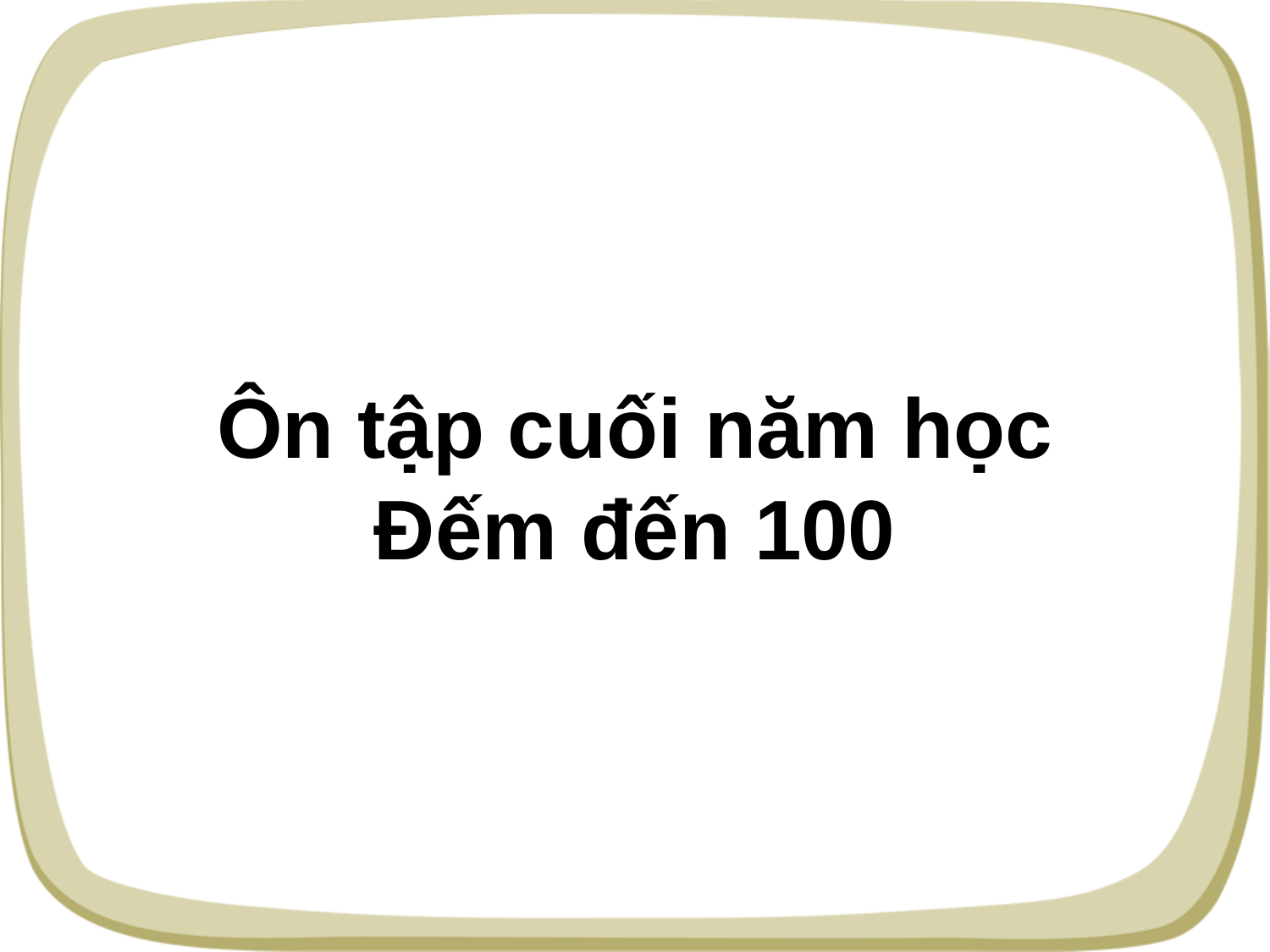

Ôn tập cuối năm học
Đếm đến 100